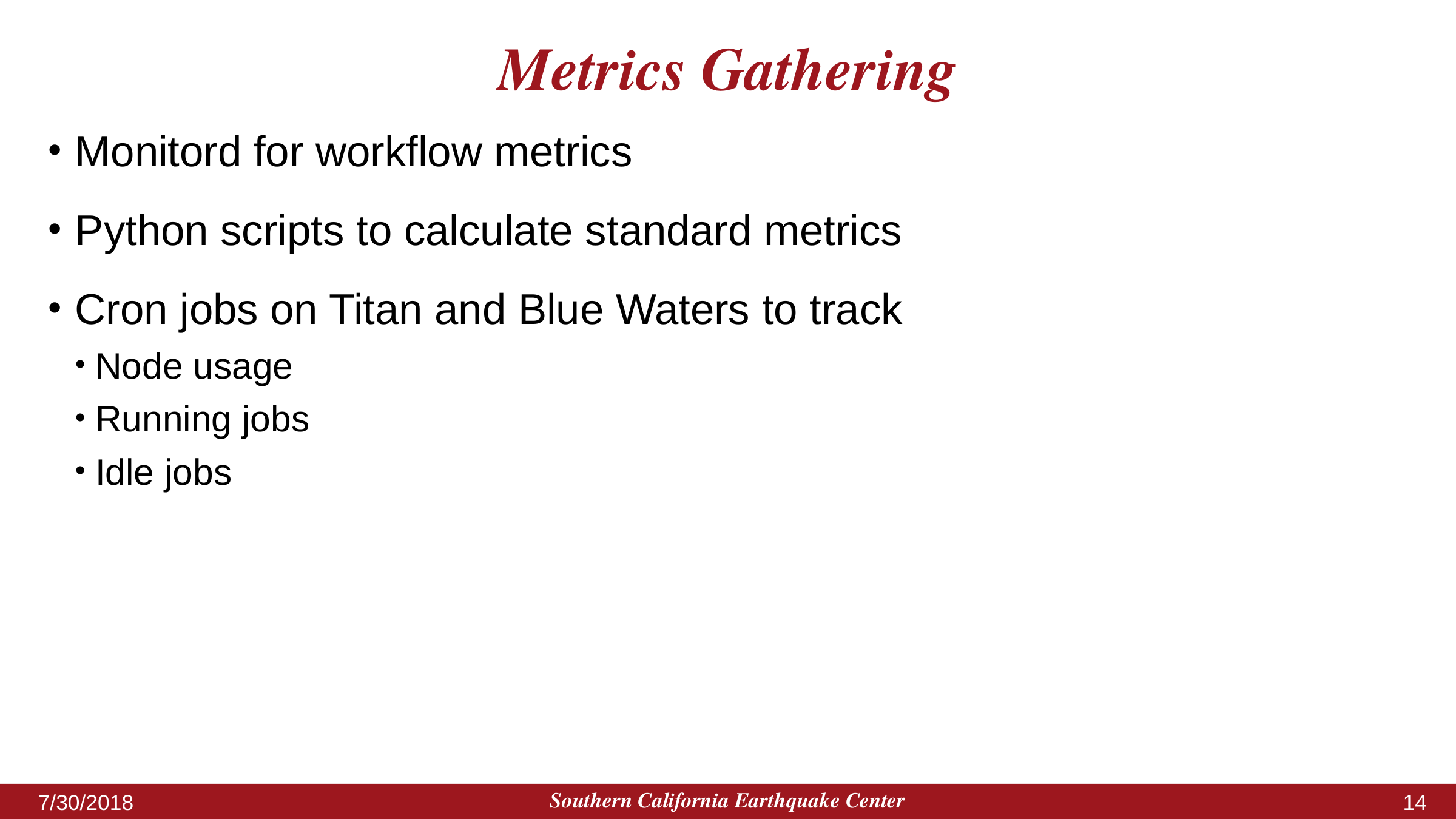

# Metrics Gathering
Monitord for workflow metrics
Python scripts to calculate standard metrics
Cron jobs on Titan and Blue Waters to track
Node usage
Running jobs
Idle jobs

Southern California Earthquake Center
7/30/2018
14